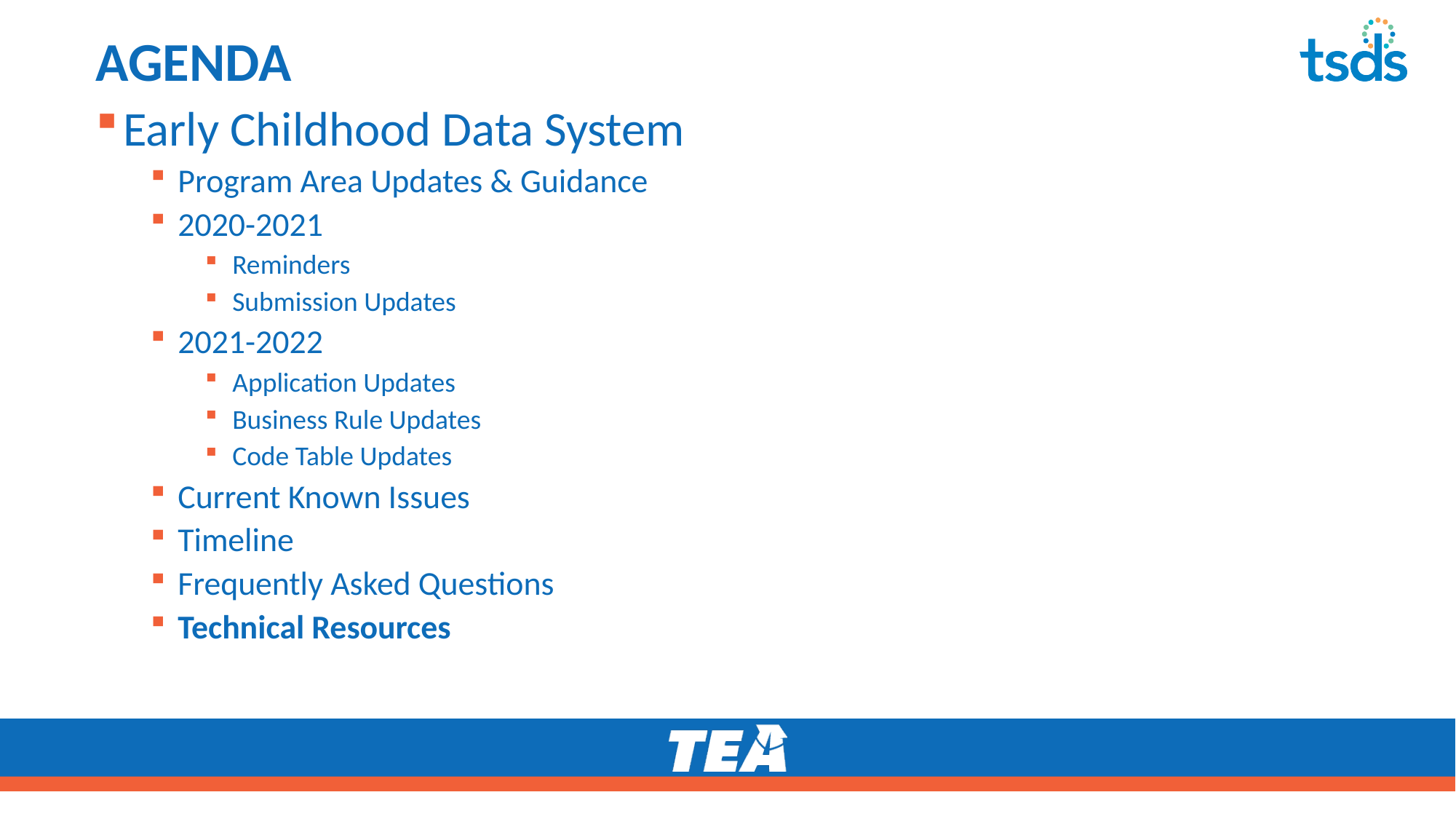

# AGENDA
Early Childhood Data System
Program Area Updates & Guidance
2020-2021
Reminders
Submission Updates
2021-2022
Application Updates
Business Rule Updates
Code Table Updates
Current Known Issues
Timeline
Frequently Asked Questions
Technical Resources